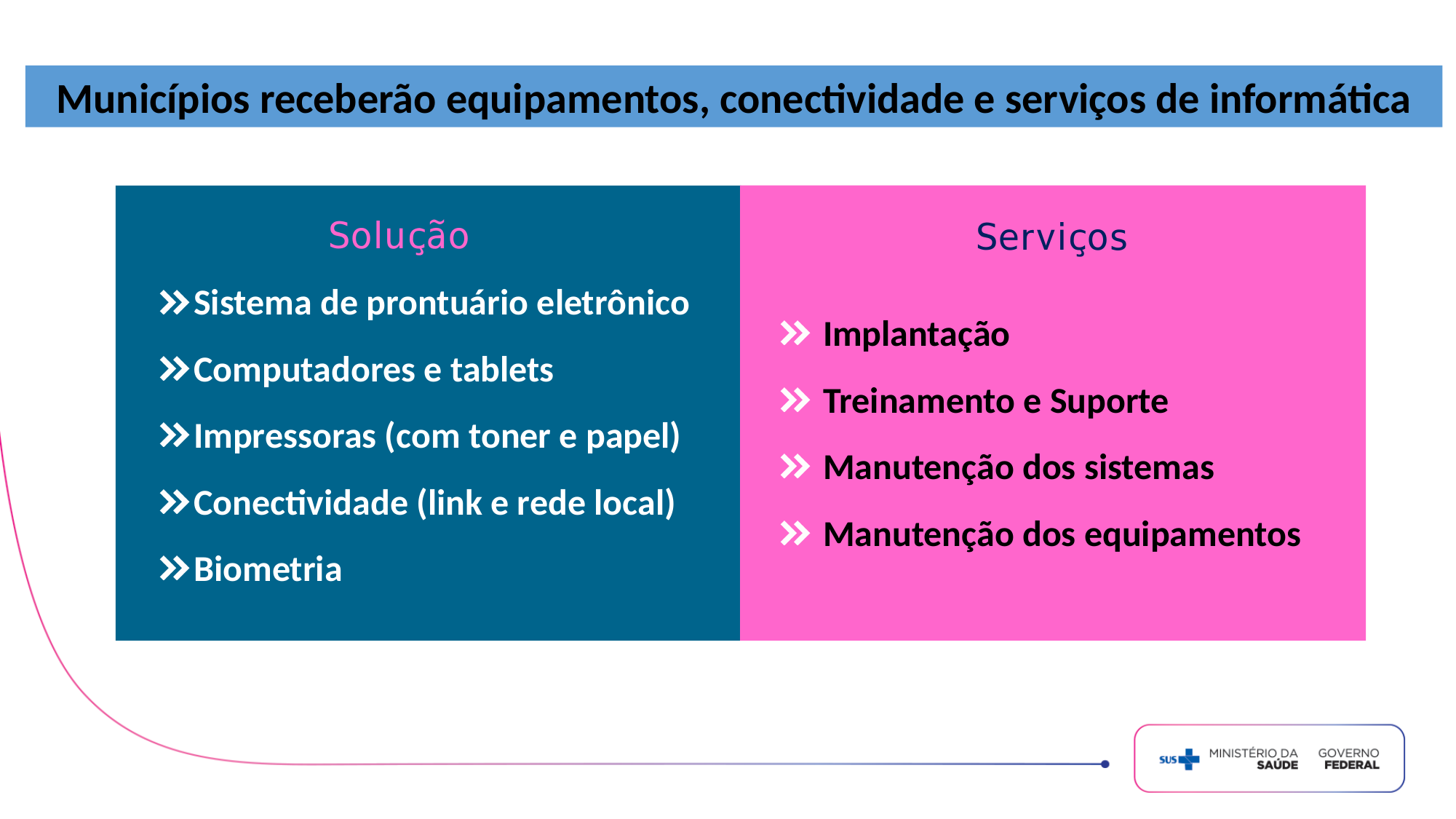

Municípios receberão equipamentos, conectividade e serviços de informática

Solução
Serviços
Sistema de prontuário eletrônico
Computadores e tablets
Impressoras (com toner e papel)
Conectividade (link e rede local)
Biometria
 Implantação
 Treinamento e Suporte
 Manutenção dos sistemas
 Manutenção dos equipamentos